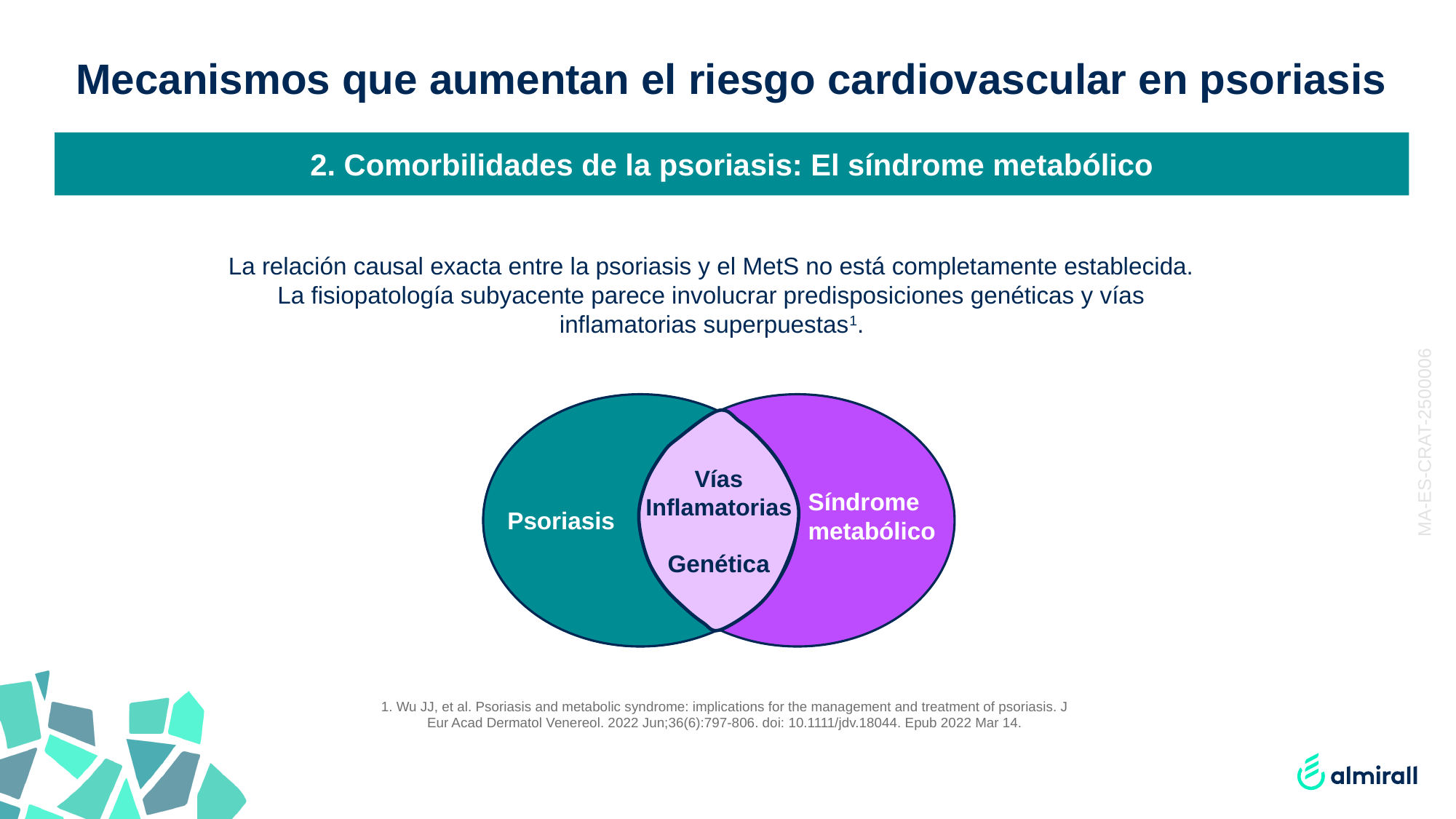

# Mecanismos que aumentan el riesgo cardiovascular en psoriasis
2. Comorbilidades de la psoriasis: El síndrome metabólico
La relación causal exacta entre la psoriasis y el MetS no está completamente establecida. La fisiopatología subyacente parece involucrar predisposiciones genéticas y vías inflamatorias superpuestas1.

Vías
Inflamatorias

Genética
MA-ES-CRAT-2500006
Síndrome metabólico
Psoriasis
1. Wu JJ, et al. Psoriasis and metabolic syndrome: implications for the management and treatment of psoriasis. J Eur Acad Dermatol Venereol. 2022 Jun;36(6):797-806. doi: 10.1111/jdv.18044. Epub 2022 Mar 14.